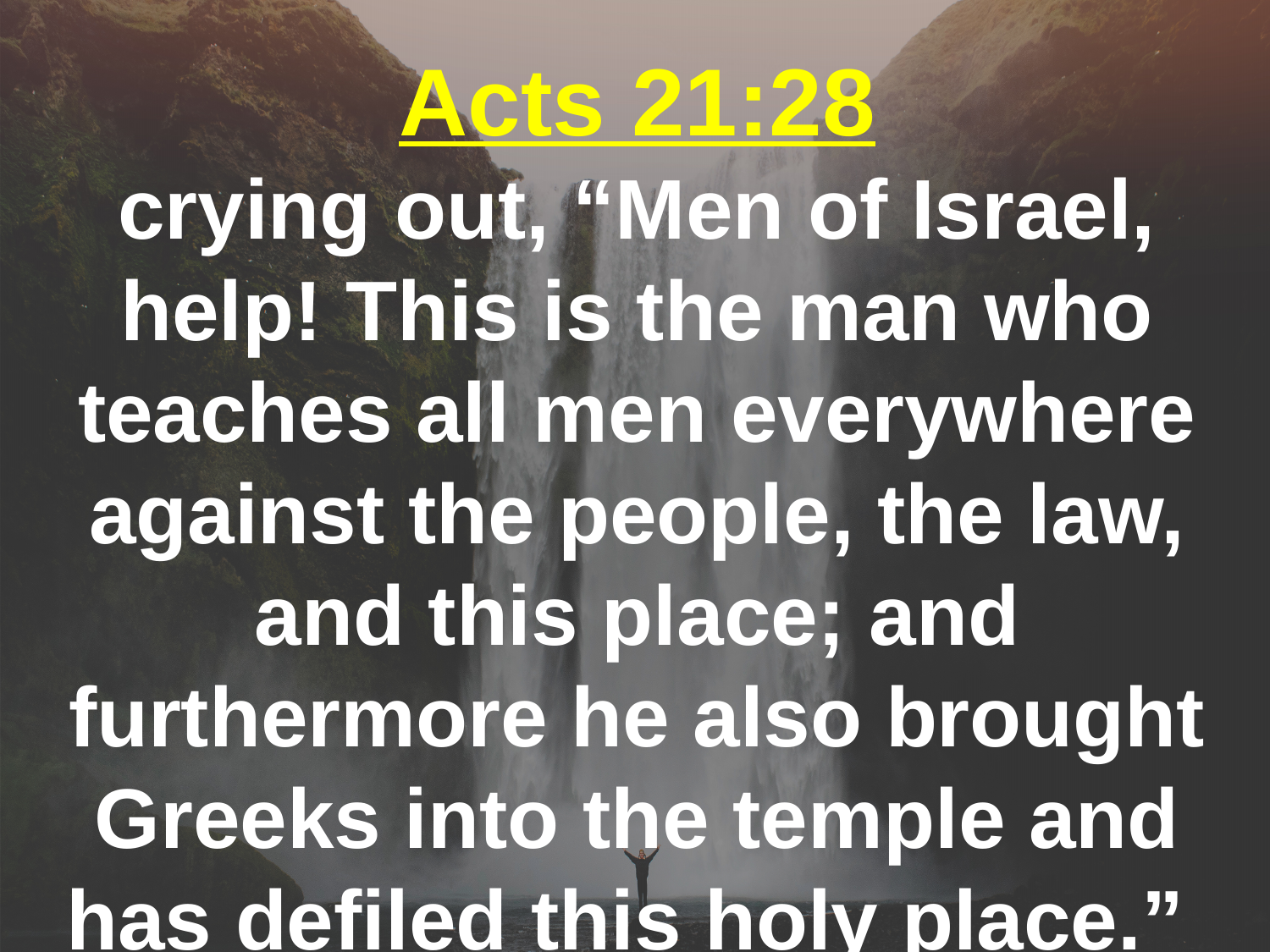

Acts 21:28
crying out, “Men of Israel, help! This is the man who teaches all men everywhere against the people, the law, and this place; and furthermore he also brought Greeks into the temple and has defiled this holy place.”